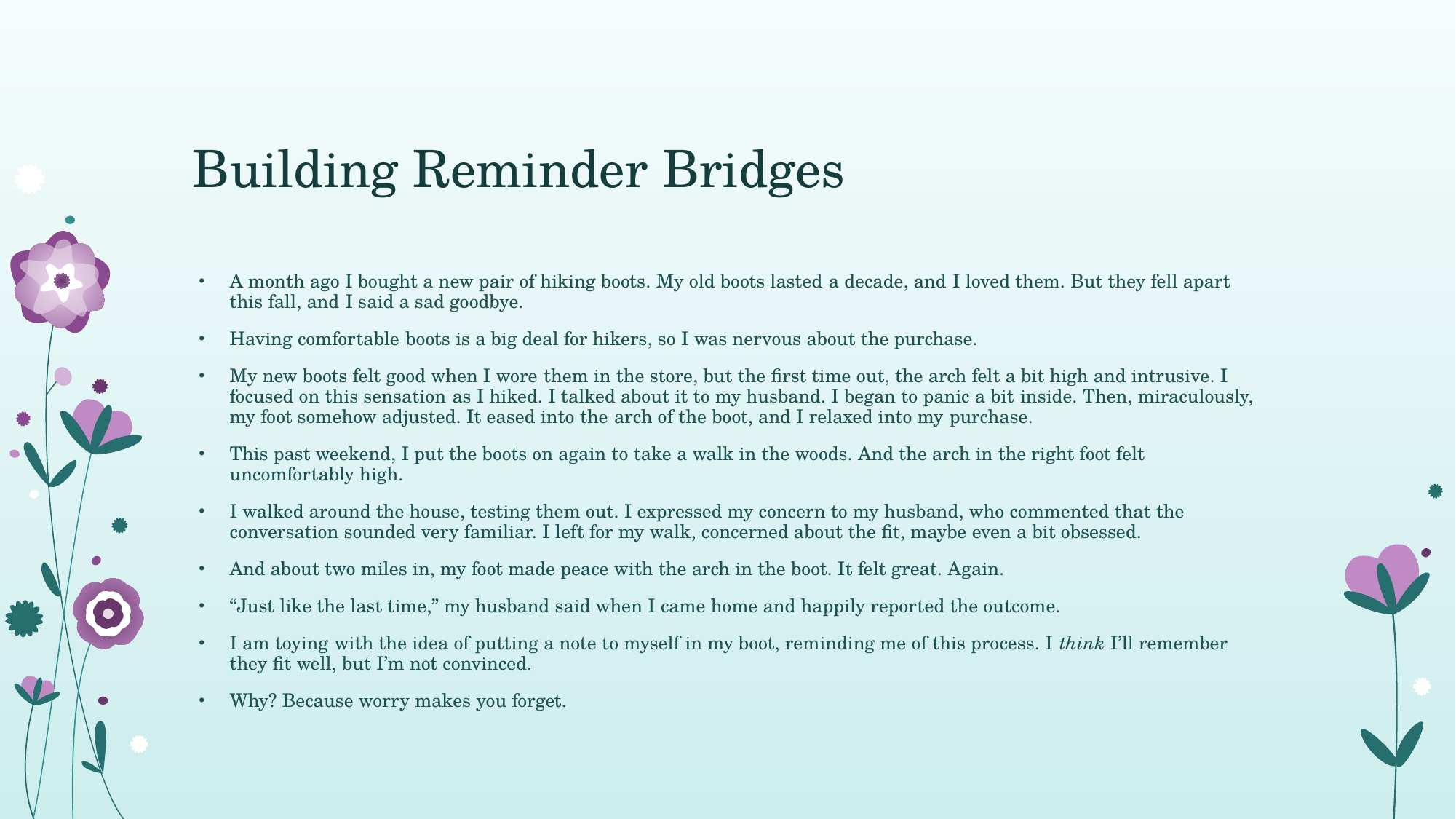

# Building Reminder Bridges

A month ago I bought a new pair of hiking boots. My old boots lasted a decade, and I loved them. But they fell apart this fall, and I said a sad goodbye.
Having comfortable boots is a big deal for hikers, so I was nervous about the purchase.
My new boots felt good when I wore them in the store, but the first time out, the arch felt a bit high and intrusive. I focused on this sensation as I hiked. I talked about it to my husband. I began to panic a bit inside. Then, miraculously, my foot somehow adjusted. It eased into the arch of the boot, and I relaxed into my purchase.
This past weekend, I put the boots on again to take a walk in the woods. And the arch in the right foot felt uncomfortably high.
I walked around the house, testing them out. I expressed my concern to my husband, who commented that the conversation sounded very familiar. I left for my walk, concerned about the fit, maybe even a bit obsessed.
And about two miles in, my foot made peace with the arch in the boot. It felt great. Again.
“Just like the last time,” my husband said when I came home and happily reported the outcome.
I am toying with the idea of putting a note to myself in my boot, reminding me of this process. I think I’ll remember they fit well, but I’m not convinced.
Why? Because worry makes you forget.